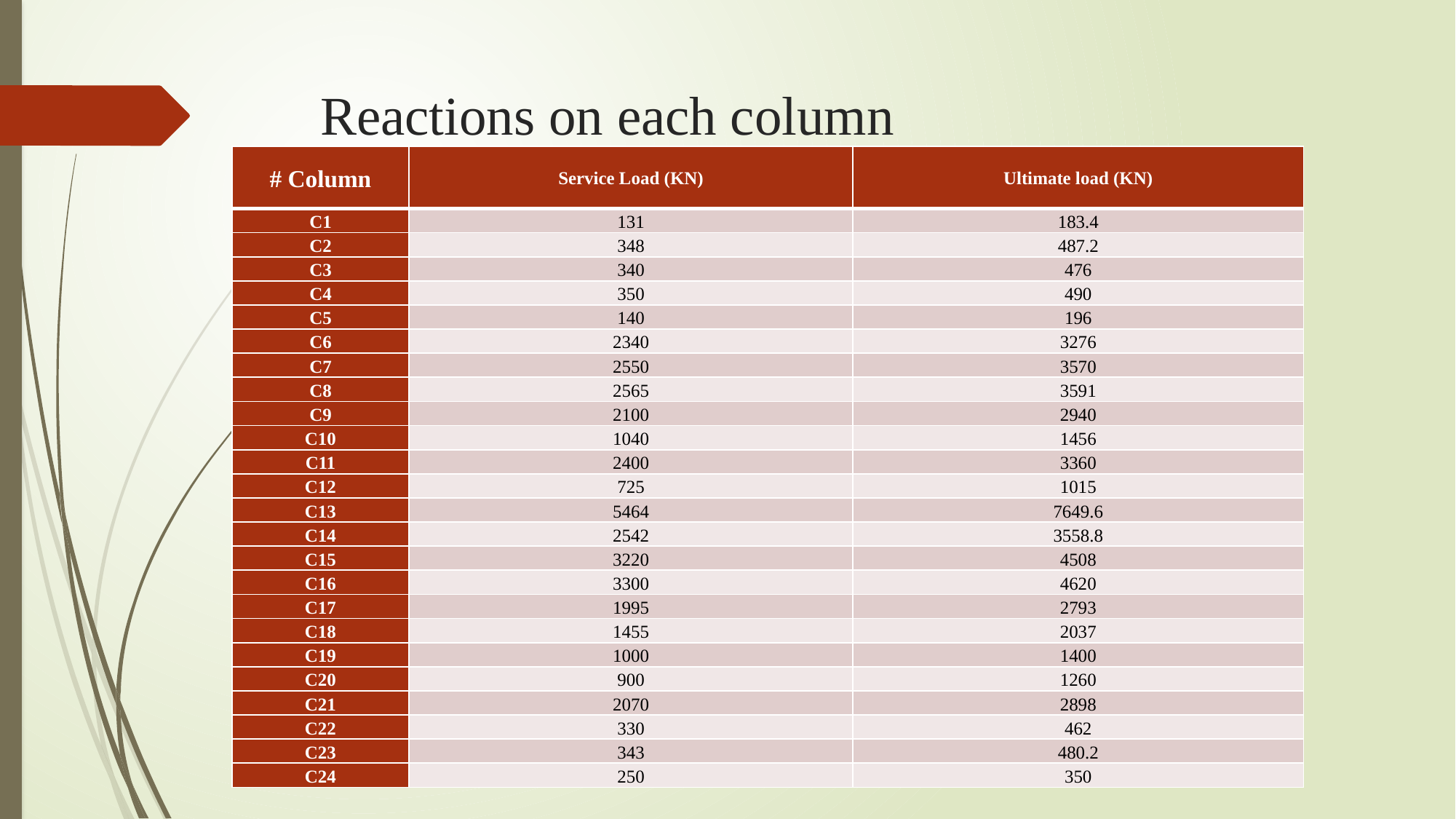

# Reactions on each column
| Column # | Service Load (KN) | Ultimate load (KN) |
| --- | --- | --- |
| C1 | 131 | 183.4 |
| C2 | 348 | 487.2 |
| C3 | 340 | 476 |
| C4 | 350 | 490 |
| C5 | 140 | 196 |
| C6 | 2340 | 3276 |
| C7 | 2550 | 3570 |
| C8 | 2565 | 3591 |
| C9 | 2100 | 2940 |
| C10 | 1040 | 1456 |
| C11 | 2400 | 3360 |
| C12 | 725 | 1015 |
| C13 | 5464 | 7649.6 |
| C14 | 2542 | 3558.8 |
| C15 | 3220 | 4508 |
| C16 | 3300 | 4620 |
| C17 | 1995 | 2793 |
| C18 | 1455 | 2037 |
| C19 | 1000 | 1400 |
| C20 | 900 | 1260 |
| C21 | 2070 | 2898 |
| C22 | 330 | 462 |
| C23 | 343 | 480.2 |
| C24 | 250 | 350 |